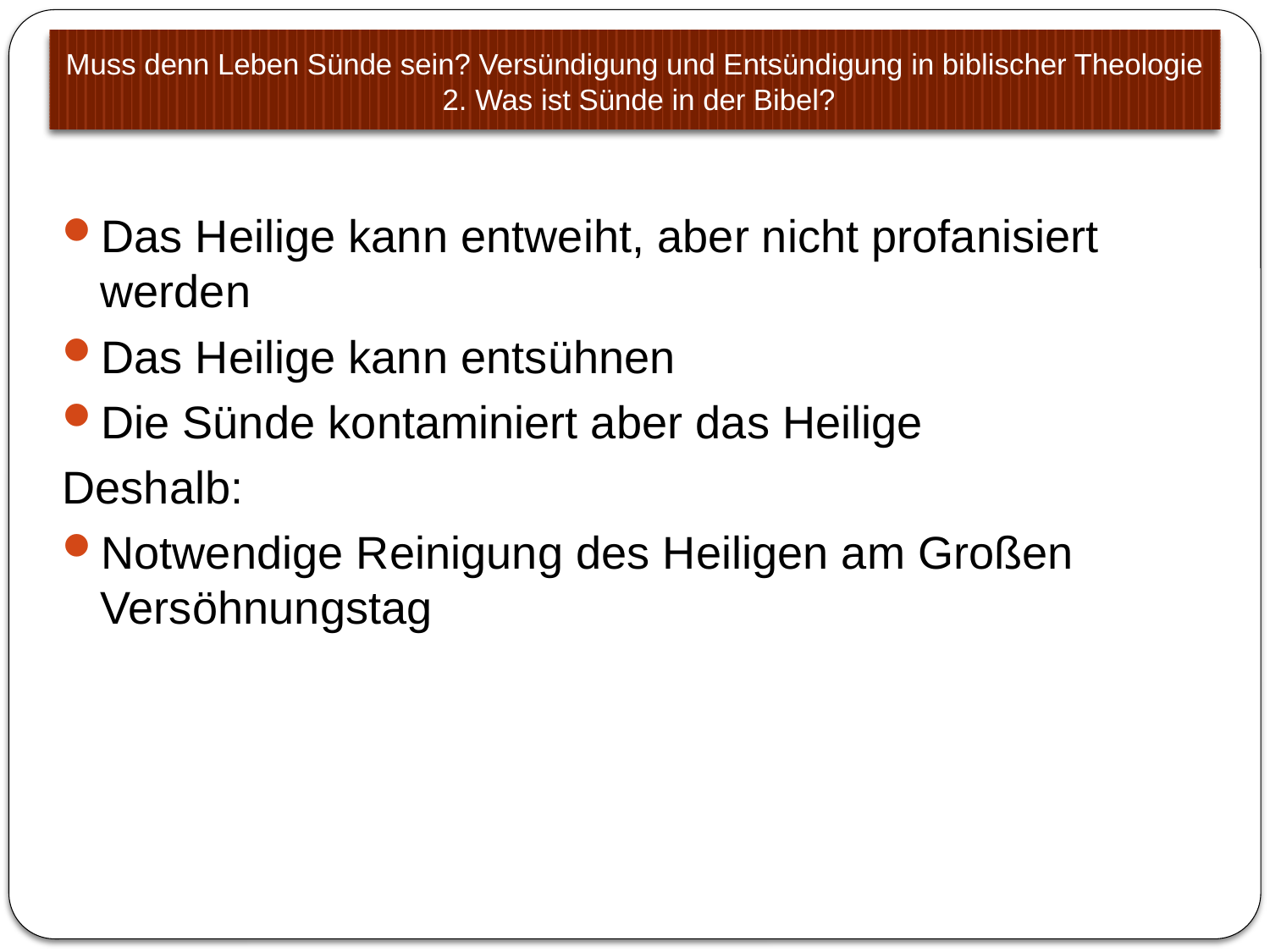

# Muss denn Leben Sünde sein? Versündigung und Entsündigung in biblischer Theologie 2. Was ist Sünde in der Bibel?
Das Heilige kann entweiht, aber nicht profanisiert werden
Das Heilige kann entsühnen
Die Sünde kontaminiert aber das Heilige
Deshalb:
Notwendige Reinigung des Heiligen am Großen Versöhnungstag